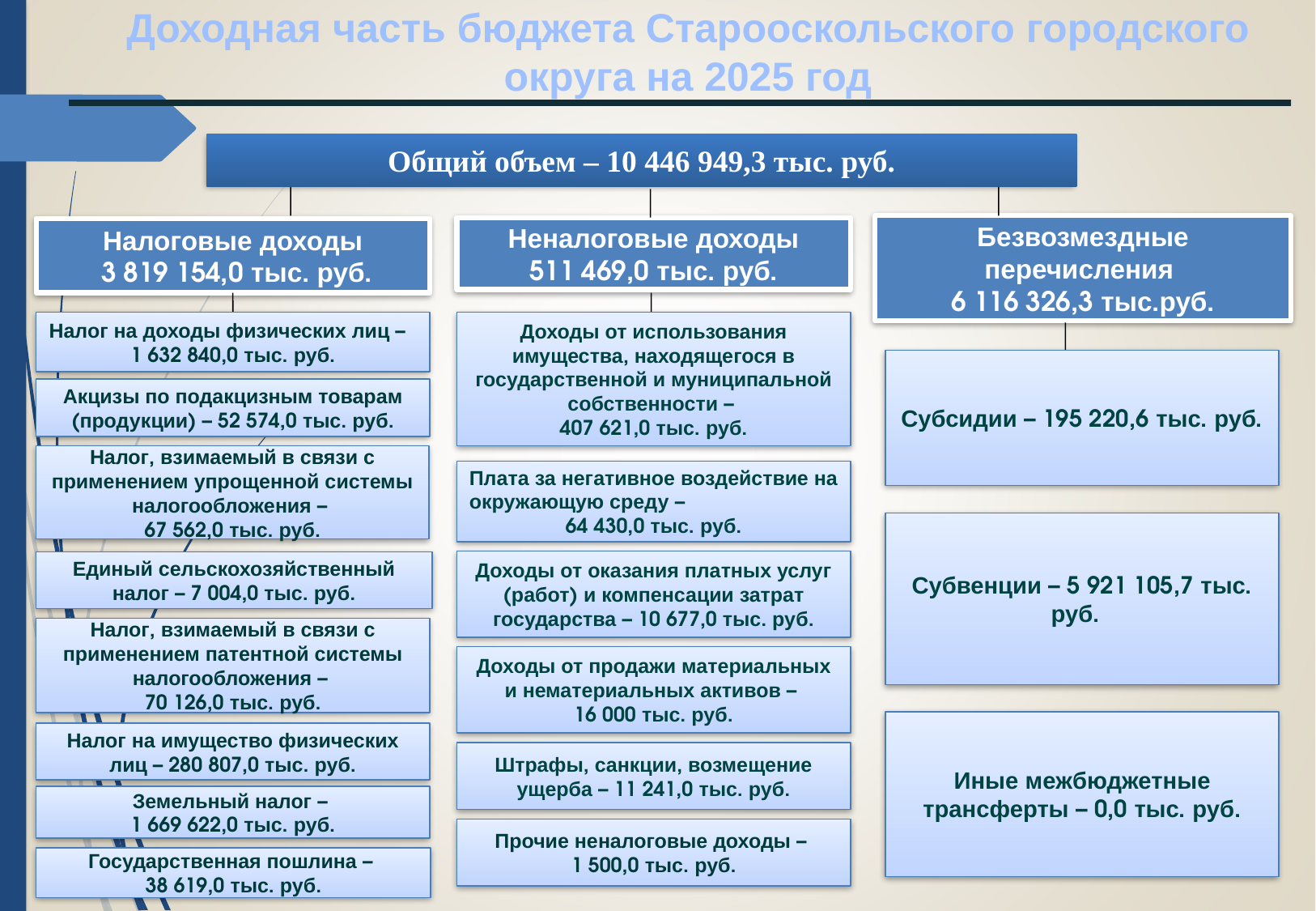

Доходная часть бюджета Старооскольского городского округа на 2025 год

Общий объем – 10 446 949,3 тыс. руб.

Безвозмездные перечисления
6 116 326,3 тыс.руб.
Неналоговые доходы
511 469,0 тыс. руб.
Налоговые доходы
 3 819 154,0 тыс. руб.

Доходы от использования имущества, находящегося в государственной и муниципальной собственности –
407 621,0 тыс. руб.
Налог на доходы физических лиц –
1 632 840,0 тыс. руб.

Субсидии – 195 220,6 тыс. руб.
Акцизы по подакцизным товарам (продукции) – 52 574,0 тыс. руб.
Налог, взимаемый в связи с применением упрощенной системы налогообложения –
67 562,0 тыс. руб.
Плата за негативное воздействие на окружающую среду –                            64 430,0 тыс. руб.
Субвенции – 5 921 105,7 тыс. руб.
Доходы от оказания платных услуг (работ) и компенсации затрат государства – 10 677,0 тыс. руб.
Единый сельскохозяйственный налог – 7 004,0 тыс. руб.
Налог, взимаемый в связи с применением патентной системы налогообложения –
70 126,0 тыс. руб.
Доходы от продажи материальных и нематериальных активов –
16 000 тыс. руб.
Иные межбюджетные трансферты – 0,0 тыс. руб.
Налог на имущество физических лиц – 280 807,0 тыс. руб.
Штрафы, санкции, возмещение ущерба – 11 241,0 тыс. руб.
Земельный налог –
1 669 622,0 тыс. руб.
Прочие неналоговые доходы –
1 500,0 тыс. руб.
Государственная пошлина –
38 619,0 тыс. руб.